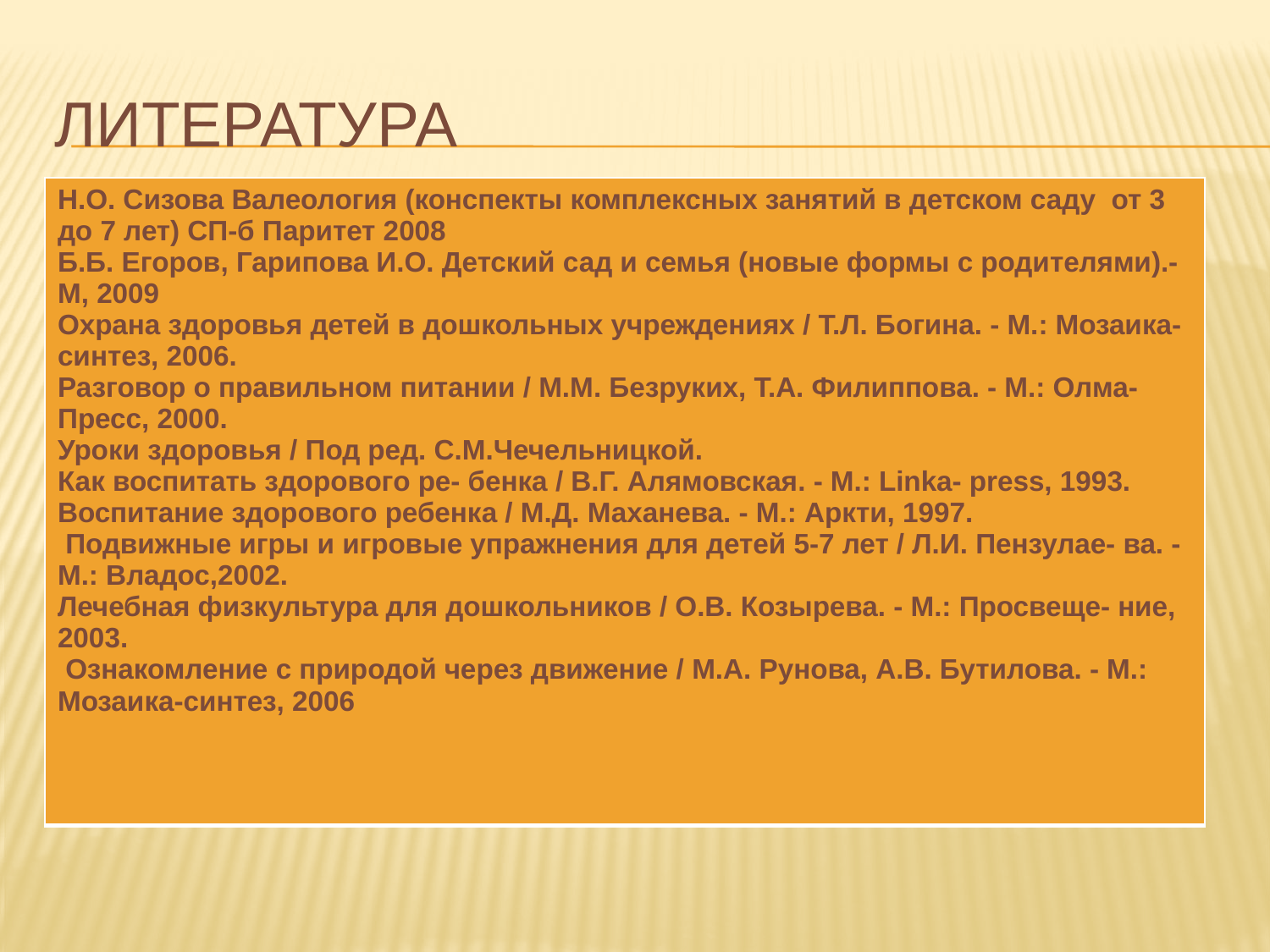

# литература
| Н.О. Сизова Валеология (конспекты комплексных занятий в детском саду от 3 до 7 лет) СП-б Паритет 2008 Б.Б. Егоров, Гарипова И.О. Детский сад и семья (новые формы с родителями).- М, 2009 Охрана здоровья детей в дошкольных учреждениях / Т.Л. Богина. - М.: Мозаика-синтез, 2006. Разговор о правильном питании / М.М. Безруких, Т.А. Филиппова. - М.: Олма-Пресс, 2000. Уроки здоровья / Под ред. С.М.Чечельницкой. Как воспитать здорового ре- бенка / В.Г. Алямовская. - М.: Linka- press, 1993. Воспитание здорового ребенка / М.Д. Маханева. - М.: Аркти, 1997. Подвижные игры и игровые упражнения для детей 5-7 лет / Л.И. Пензулае- ва. - М.: Владос,2002. Лечебная физкультура для дошкольников / О.В. Козырева. - М.: Просвеще- ние, 2003. Ознакомление с природой через движение / М.А. Рунова, А.В. Бутилова. - М.: Мозаика-синтез, 2006 |
| --- |